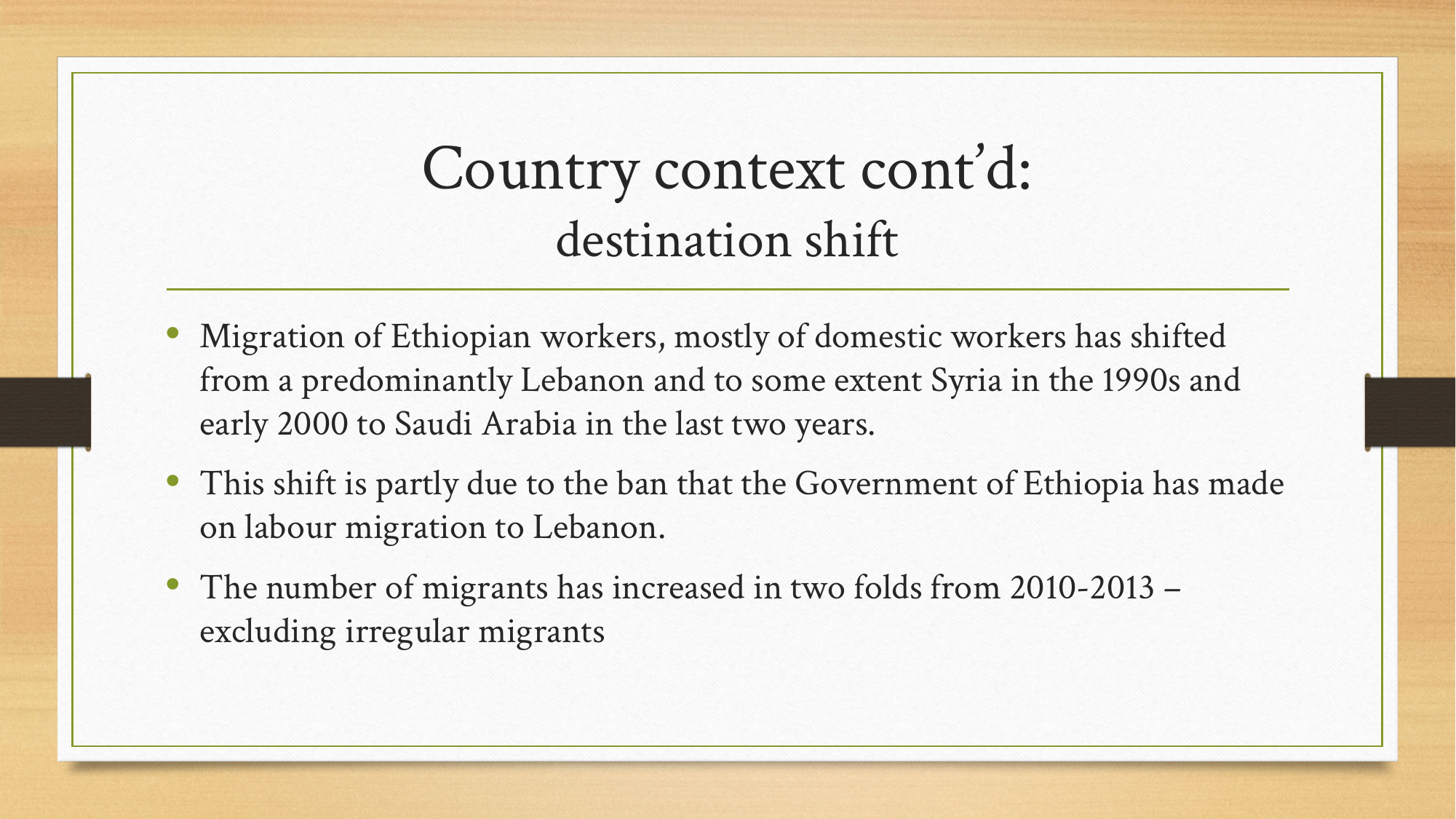

# Country context cont’d: destination shift
Migration of Ethiopian workers, mostly of domestic workers has shifted from a predominantly Lebanon and to some extent Syria in the 1990s and early 2000 to Saudi Arabia in the last two years.
This shift is partly due to the ban that the Government of Ethiopia has made on labour migration to Lebanon.
The number of migrants has increased in two folds from 2010-2013 – excluding irregular migrants